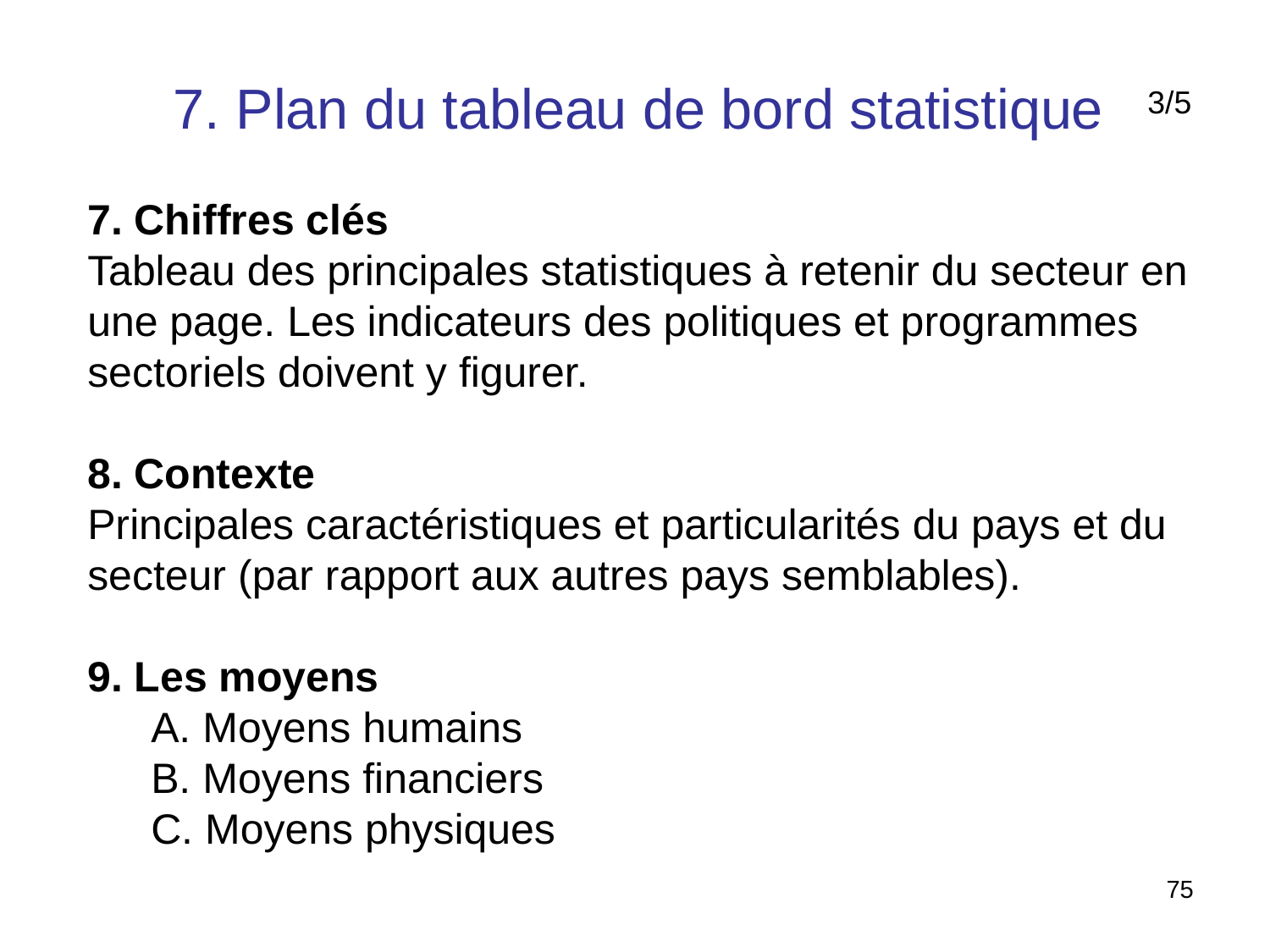

7. Plan du tableau de bord statistique
3/5
7. Chiffres clés
Tableau des principales statistiques à retenir du secteur en une page. Les indicateurs des politiques et programmes sectoriels doivent y figurer.

8. Contexte
Principales caractéristiques et particularités du pays et du secteur (par rapport aux autres pays semblables).

9. Les moyens
A. Moyens humains
B. Moyens financiers
C. Moyens physiques
75